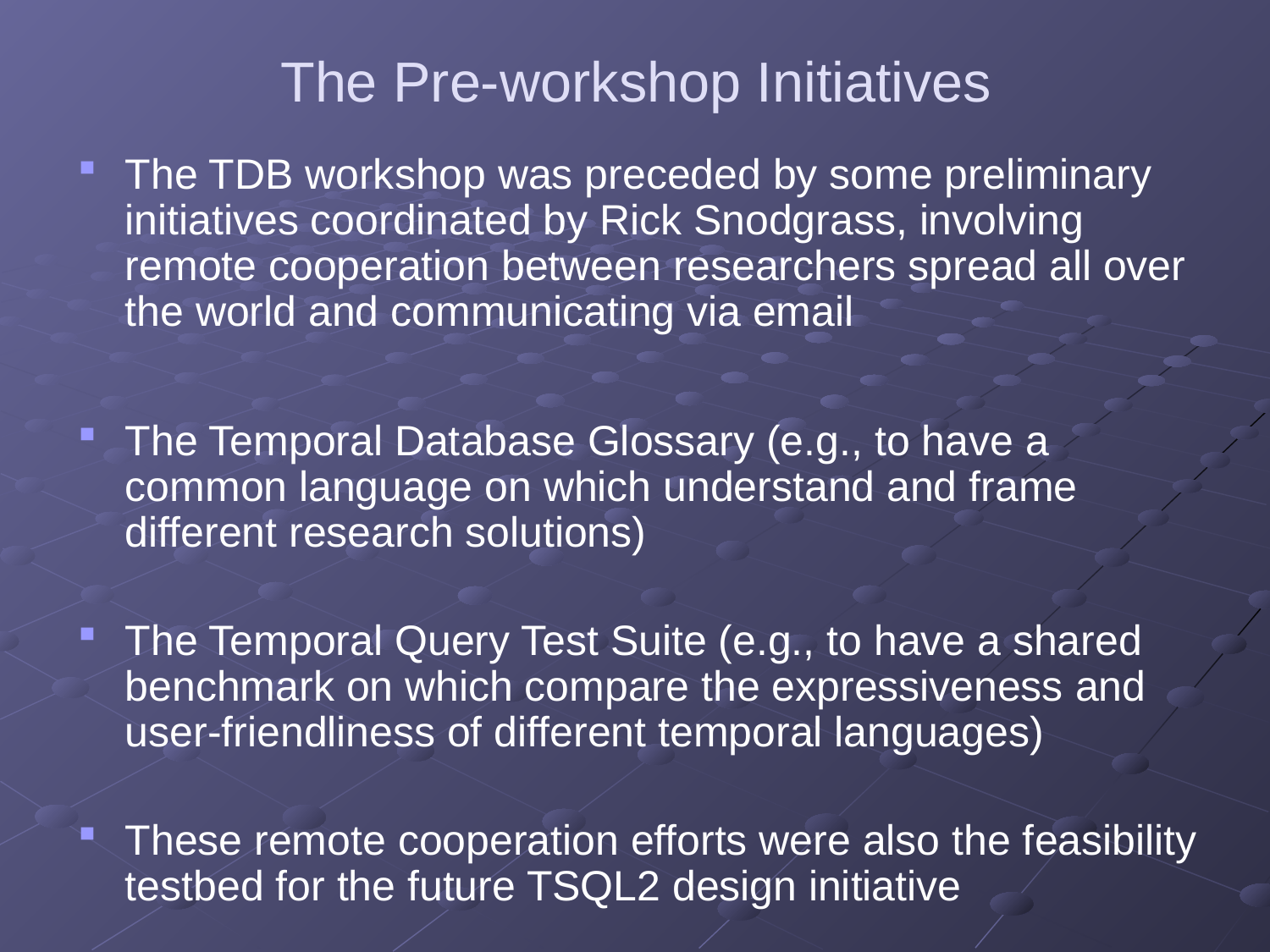

# The Pre-workshop Initiatives
The TDB workshop was preceded by some preliminary initiatives coordinated by Rick Snodgrass, involving remote cooperation between researchers spread all over the world and communicating via email

The Temporal Database Glossary (e.g., to have a common language on which understand and frame different research solutions)

The Temporal Query Test Suite (e.g., to have a shared benchmark on which compare the expressiveness and user-friendliness of different temporal languages)

These remote cooperation efforts were also the feasibility testbed for the future TSQL2 design initiative